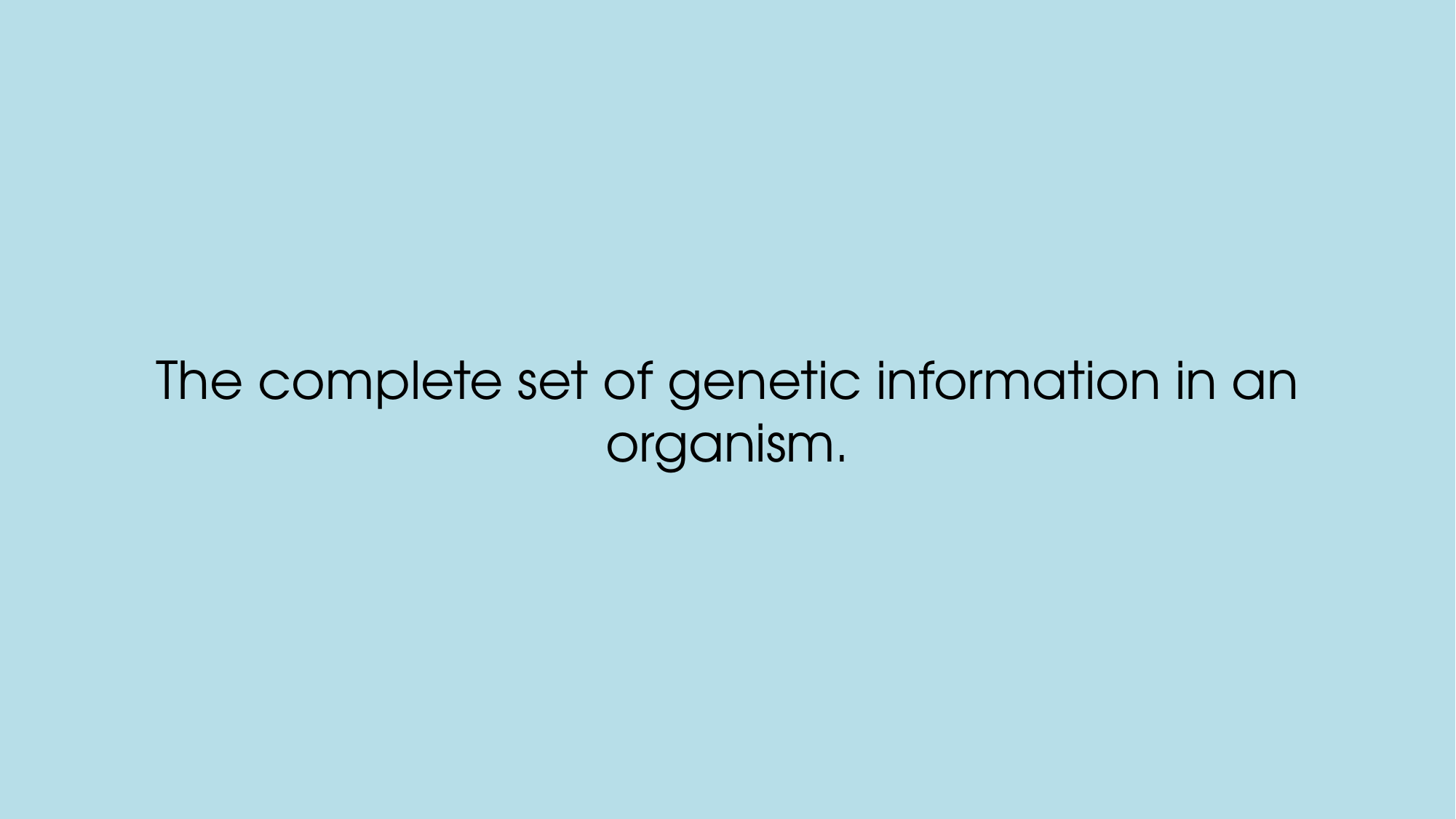

# The complete set of genetic information in an organism.